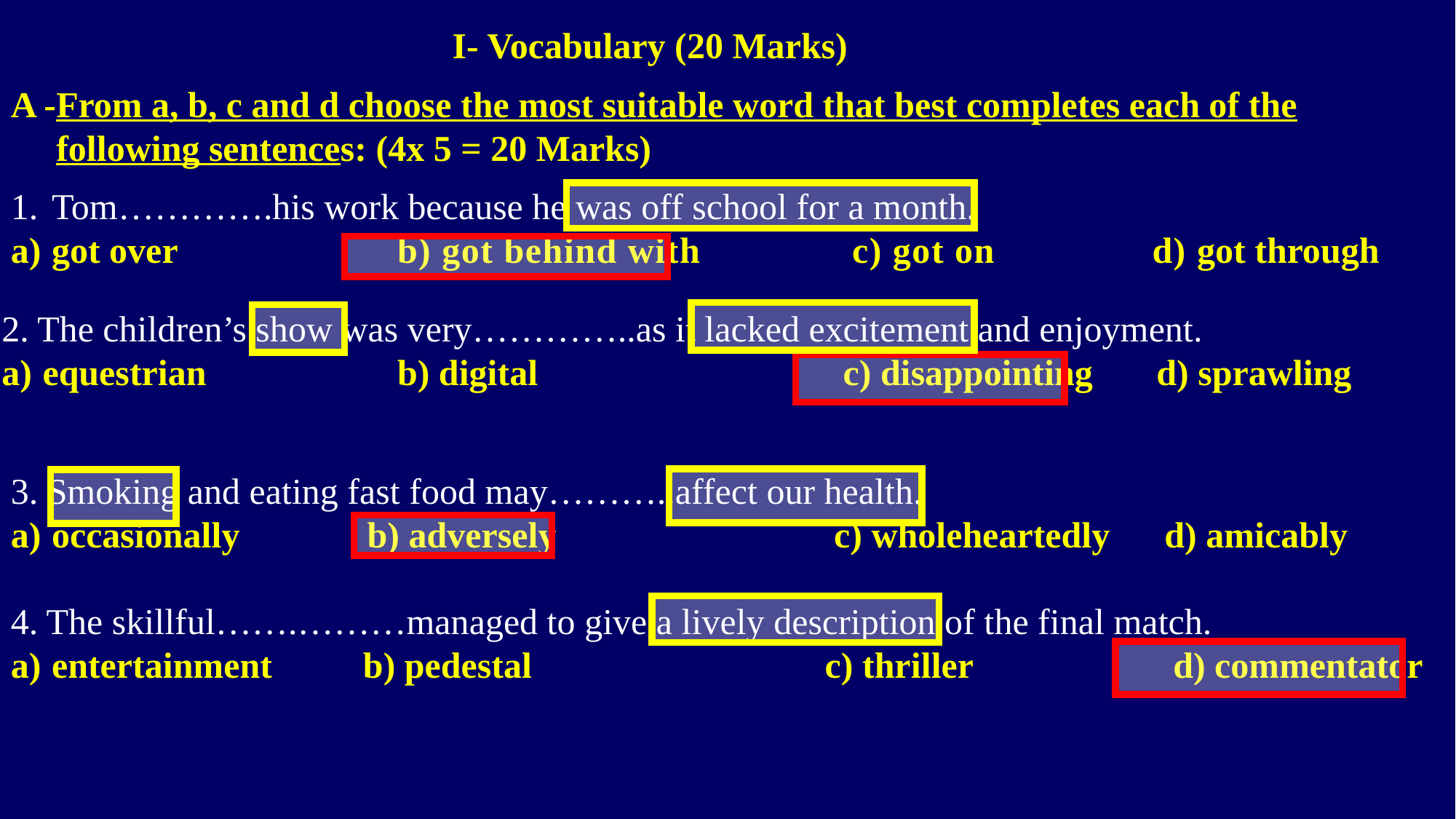

I- Vocabulary (20 Marks)
A -From a, b, c and d choose the most suitable word that best completes each of the
     following sentences: (4x 5 = 20 Marks)
Tom………….his work because he was off school for a month.
got over		  b) got behind with	                c) got on 	             d) got through

2. The children’s show was very…………..as it lacked excitement and enjoyment.
equestrian	               b) digital		                c) disappointing       d) sprawling

3. Smoking and eating fast food may………..affect our health.
occasionally              b) adversely	                          c) wholeheartedly      d) amicably

4. The skillful…….………managed to give a lively description of the final match.
entertainment          b) pedestal	                         c) thriller                      d) commentator